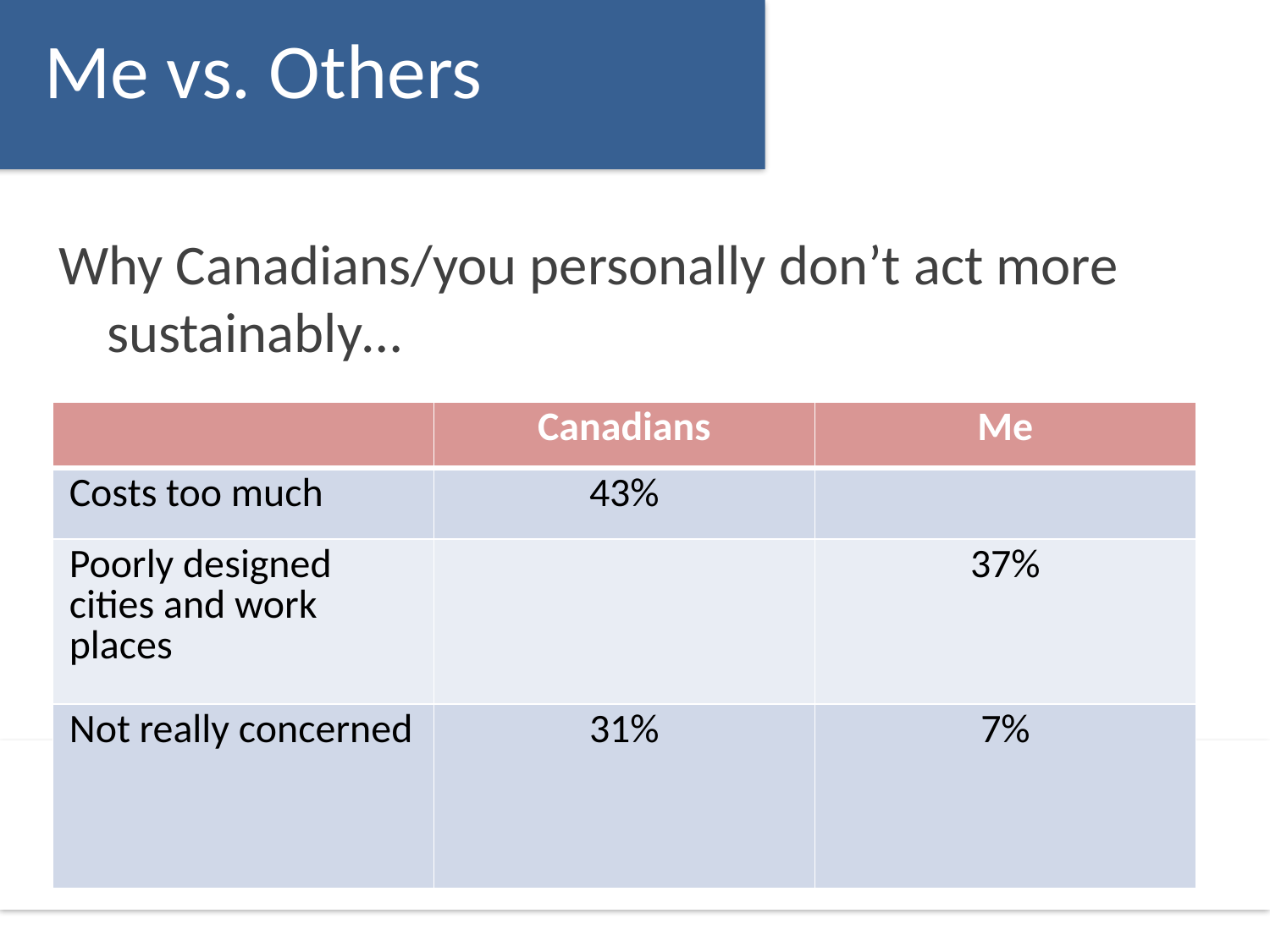

Me vs. Others
Why Canadians/you personally don’t act more sustainably…

|  | Canadians | Me |
| --- | --- | --- |
| Costs too much | 43% |  |
| Poorly designed cities and work places |  | 37% |
| Not really concerned | 31% | 7% |